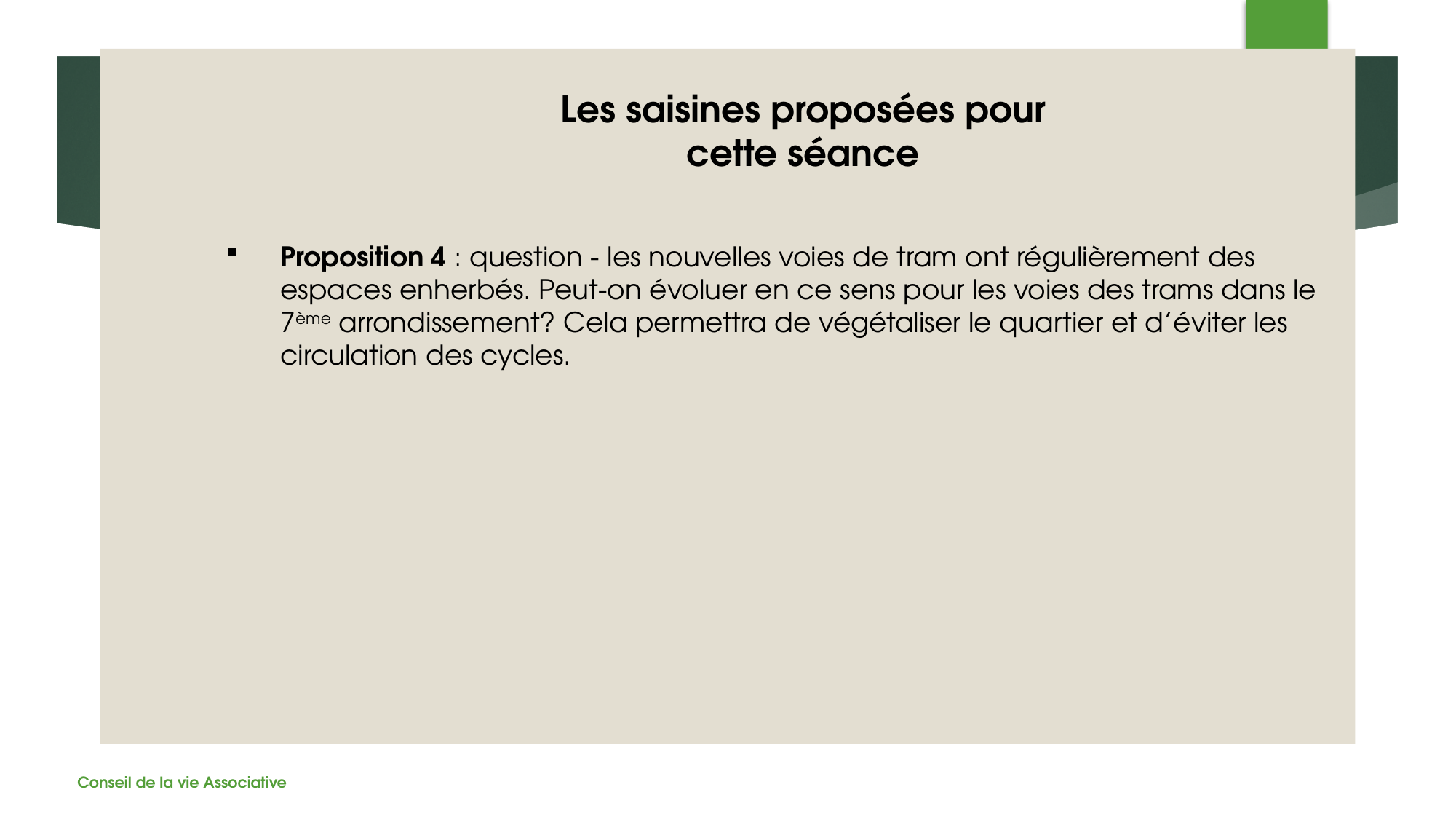

12
#
Les saisines proposées pour cette séance

Proposition 4 : question - les nouvelles voies de tram ont régulièrement des espaces enherbés. Peut-on évoluer en ce sens pour les voies des trams dans le 7ème arrondissement? Cela permettra de végétaliser le quartier et d’éviter les circulation des cycles.
Conseil de la vie Associative